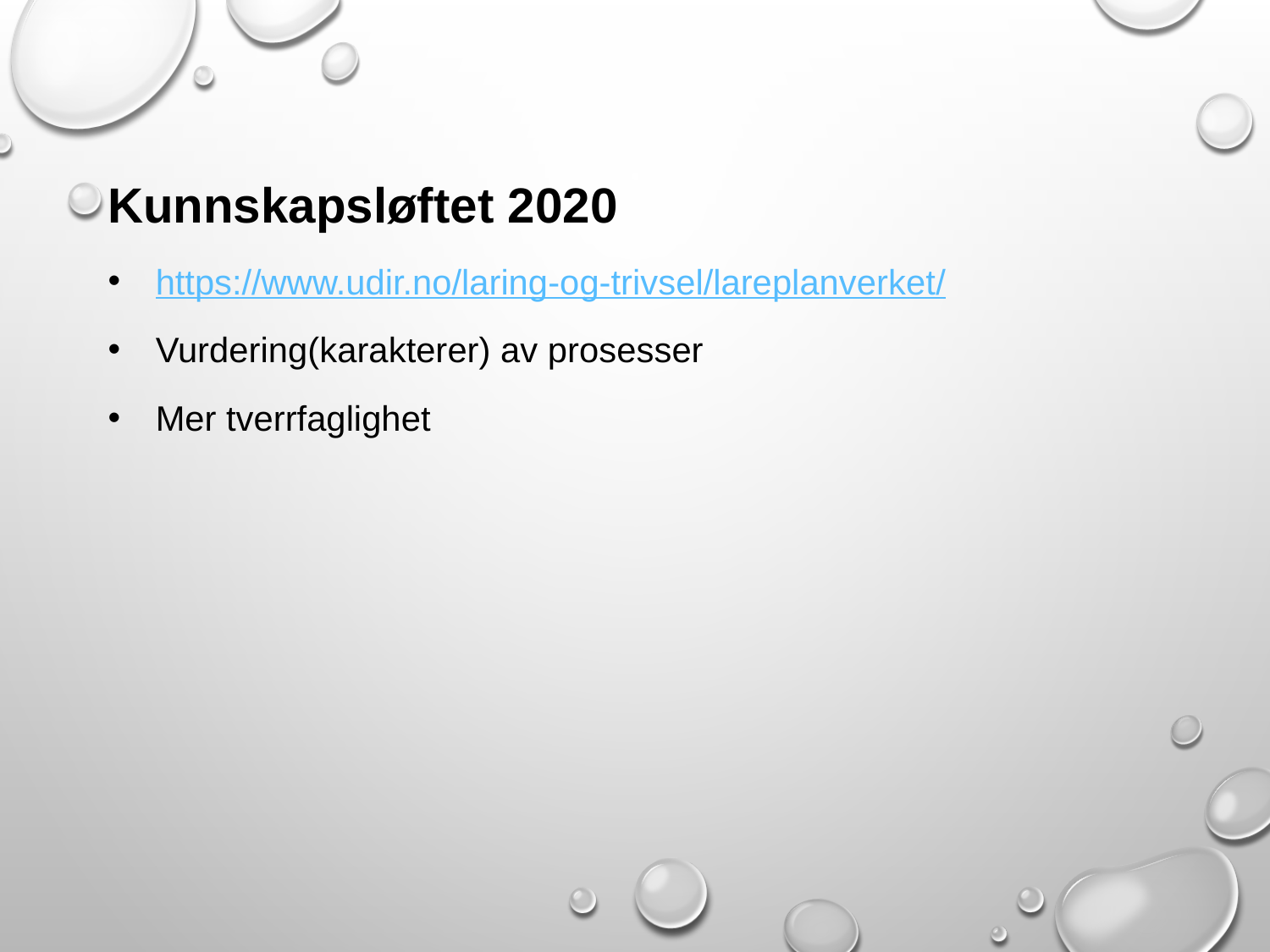

Kunnskapsløftet 2020
https://www.udir.no/laring-og-trivsel/lareplanverket/
Vurdering(karakterer) av prosesser
Mer tverrfaglighet